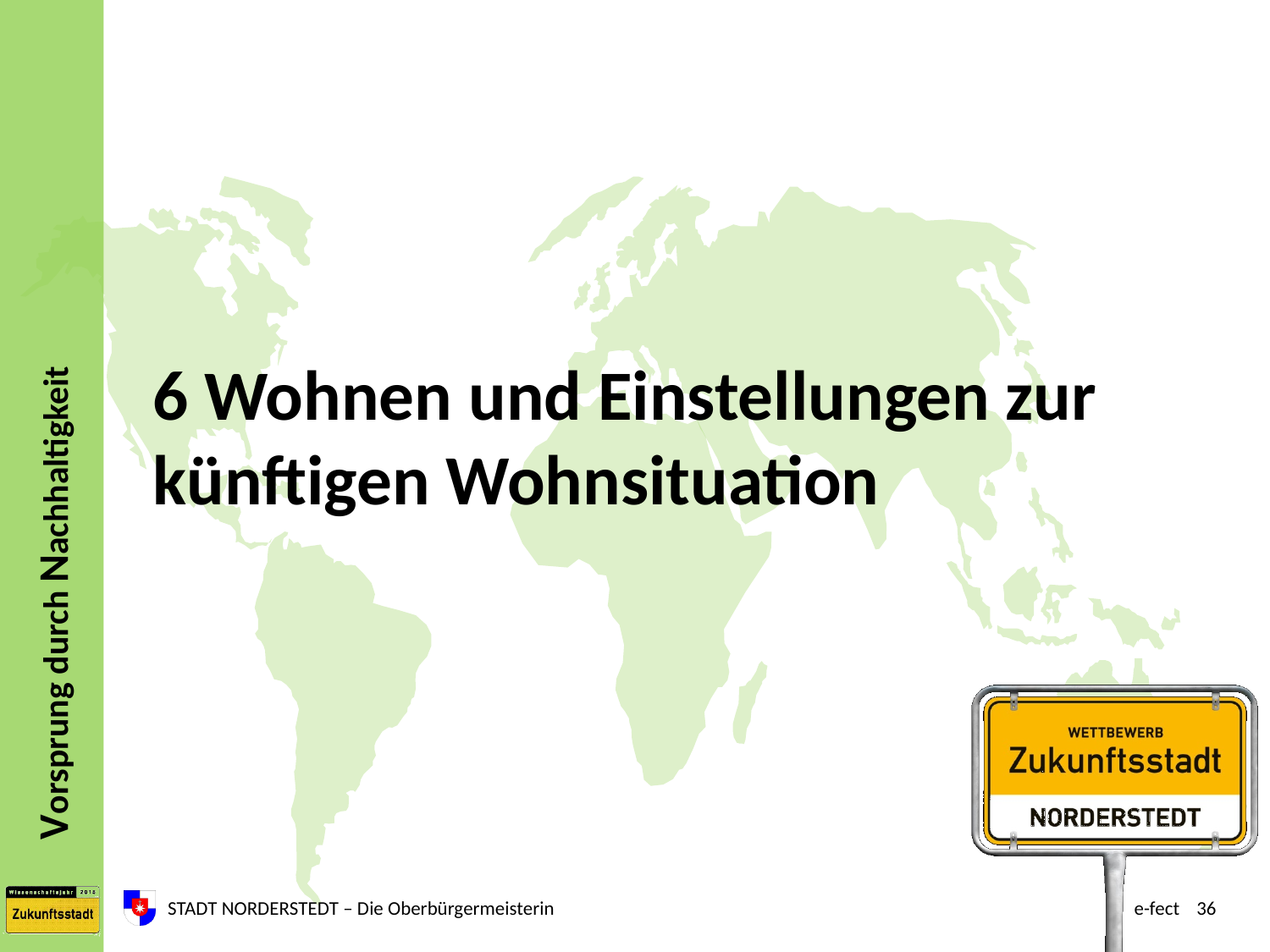

# 6 Wohnen und Einstellungen zur künftigen Wohnsituation
STADT NORDERSTEDT – Die Oberbürgermeisterin